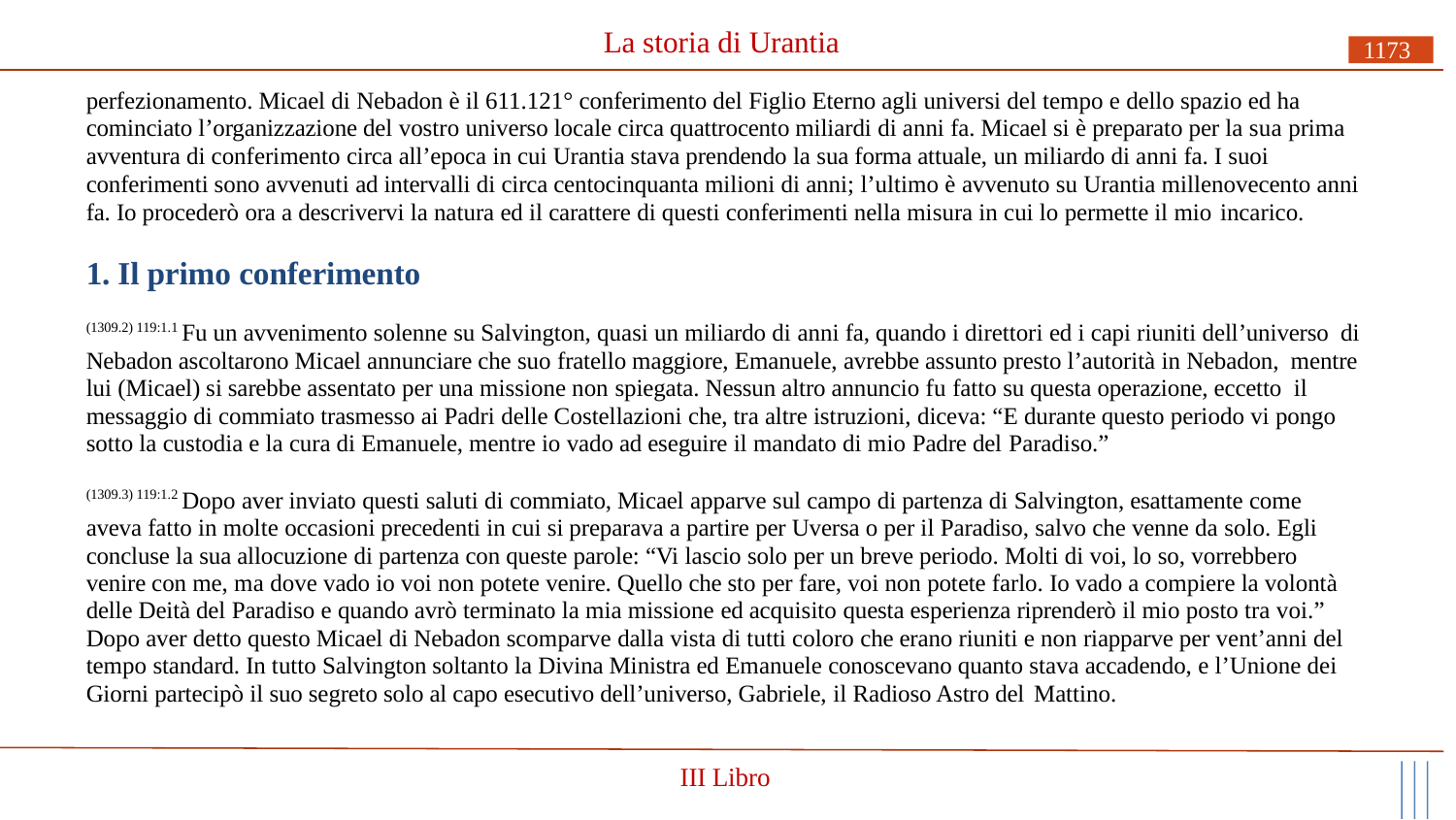

# La storia di Urantia
1173

perfezionamento. Micael di Nebadon è il 611.121° conferimento del Figlio Eterno agli universi del tempo e dello spazio ed ha  cominciato l’organizzazione del vostro universo locale circa quattrocento miliardi di anni fa. Micael si è preparato per la sua prima  avventura di conferimento circa all’epoca in cui Urantia stava prendendo la sua forma attuale, un miliardo di anni fa. I suoi  conferimenti sono avvenuti ad intervalli di circa centocinquanta milioni di anni; l’ultimo è avvenuto su Urantia millenovecento anni  fa. Io procederò ora a descrivervi la natura ed il carattere di questi conferimenti nella misura in cui lo permette il mio incarico.

1. Il primo conferimento
(1309.2) 119:1.1 Fu un avvenimento solenne su Salvington, quasi un miliardo di anni fa, quando i direttori ed i capi riuniti dell’universo  di Nebadon ascoltarono Micael annunciare che suo fratello maggiore, Emanuele, avrebbe assunto presto l’autorità in Nebadon,  mentre lui (Micael) si sarebbe assentato per una missione non spiegata. Nessun altro annuncio fu fatto su questa operazione, eccetto  il messaggio di commiato trasmesso ai Padri delle Costellazioni che, tra altre istruzioni, diceva: “E durante questo periodo vi pongo  sotto la custodia e la cura di Emanuele, mentre io vado ad eseguire il mandato di mio Padre del Paradiso.”

(1309.3) 119:1.2 Dopo aver inviato questi saluti di commiato, Micael apparve sul campo di partenza di Salvington, esattamente come  aveva fatto in molte occasioni precedenti in cui si preparava a partire per Uversa o per il Paradiso, salvo che venne da solo. Egli  concluse la sua allocuzione di partenza con queste parole: “Vi lascio solo per un breve periodo. Molti di voi, lo so, vorrebbero  venire con me, ma dove vado io voi non potete venire. Quello che sto per fare, voi non potete farlo. Io vado a compiere la volontà  delle Deità del Paradiso e quando avrò terminato la mia missione ed acquisito questa esperienza riprenderò il mio posto tra voi.”  Dopo aver detto questo Micael di Nebadon scomparve dalla vista di tutti coloro che erano riuniti e non riapparve per vent’anni del  tempo standard. In tutto Salvington soltanto la Divina Ministra ed Emanuele conoscevano quanto stava accadendo, e l’Unione dei  Giorni partecipò il suo segreto solo al capo esecutivo dell’universo, Gabriele, il Radioso Astro del Mattino.

III Libro